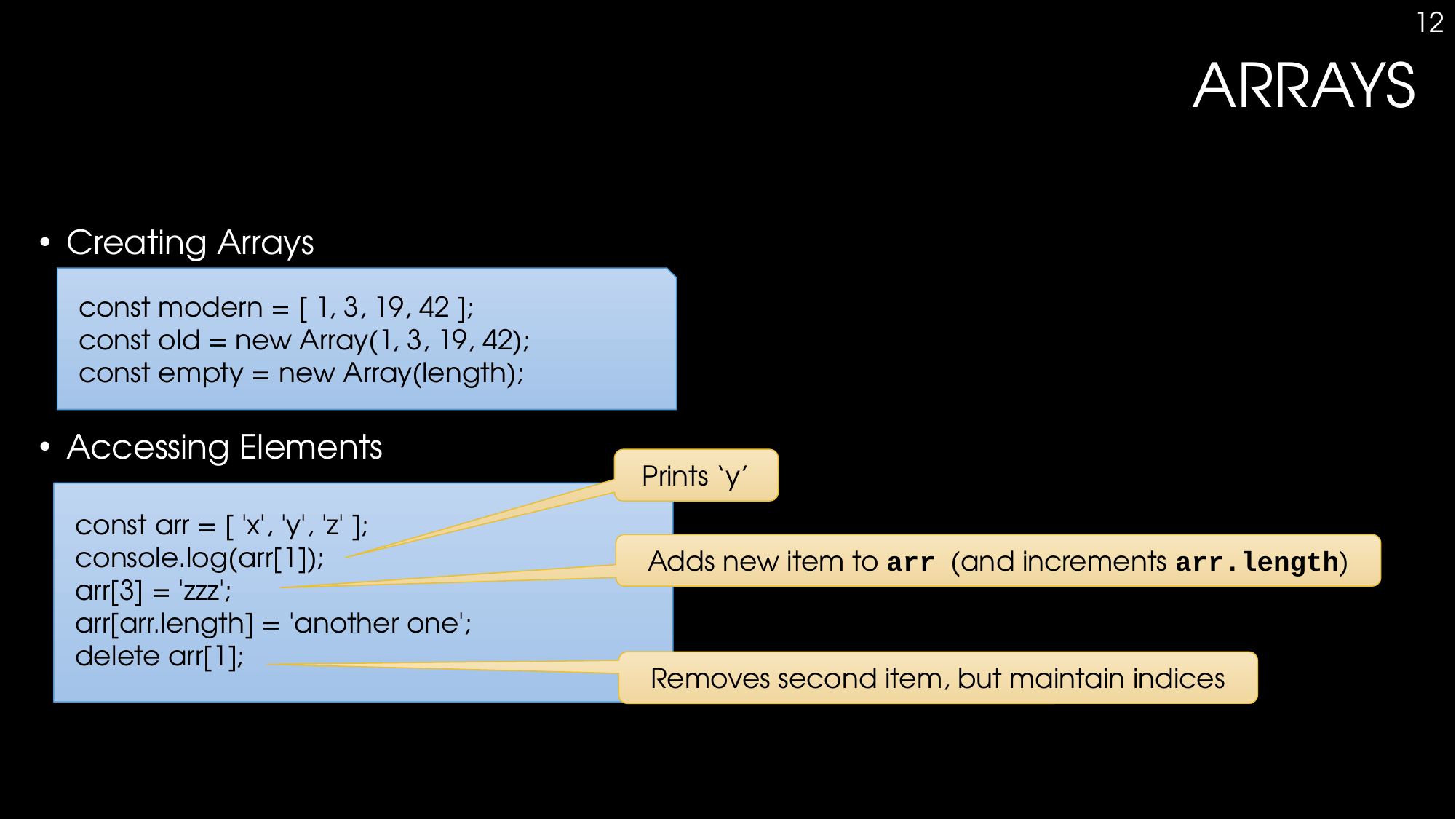

12
# Arrays
Creating Arrays

Accessing Elements

const modern = [ 1, 3, 19, 42 ];
const old = new Array(1, 3, 19, 42);
const empty = new Array(length);
Prints ‘y’
const arr = [ 'x', 'y', 'z' ];
console.log(arr[1]);
arr[3] = 'zzz';
arr[arr.length] = 'another one';
delete arr[1];
Adds new item to arr  (and increments arr.length)
Removes second item, but maintain indices